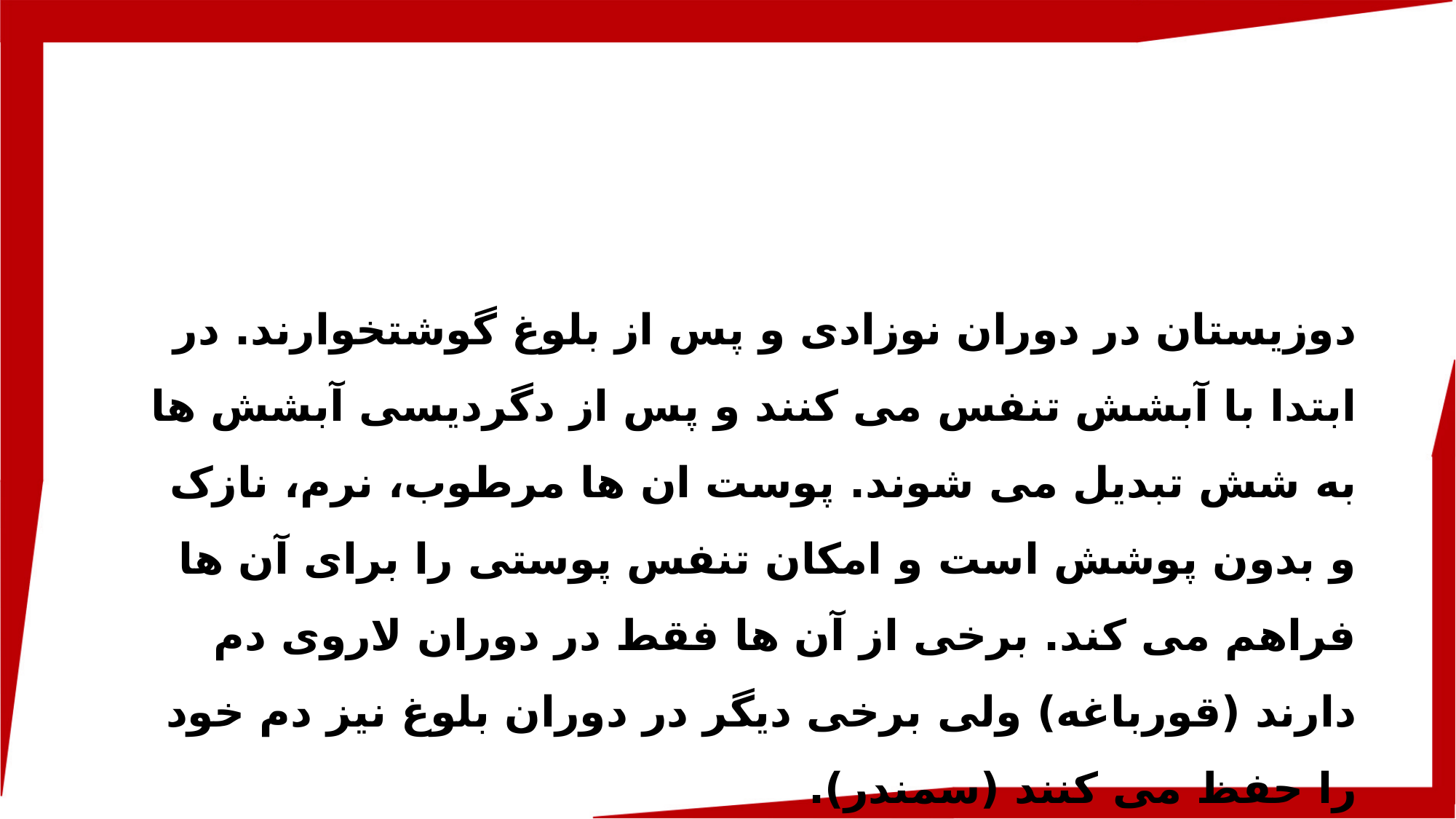

دوزیستان در دوران نوزادی و پس از بلوغ گوشتخوارند. در ابتدا با آبشش تنفس می کنند و پس از دگردیسی آبشش ها به شش تبدیل می شوند. پوست ان ها مرطوب، نرم، نازک و بدون پوشش است و امکان تنفس پوستی را برای آن ها فراهم می کند. برخی از آن ها فقط در دوران لاروی دم دارند (قورباغه) ولی برخی دیگر در دوران بلوغ نیز دم خود را حفظ می کنند (سمندر).